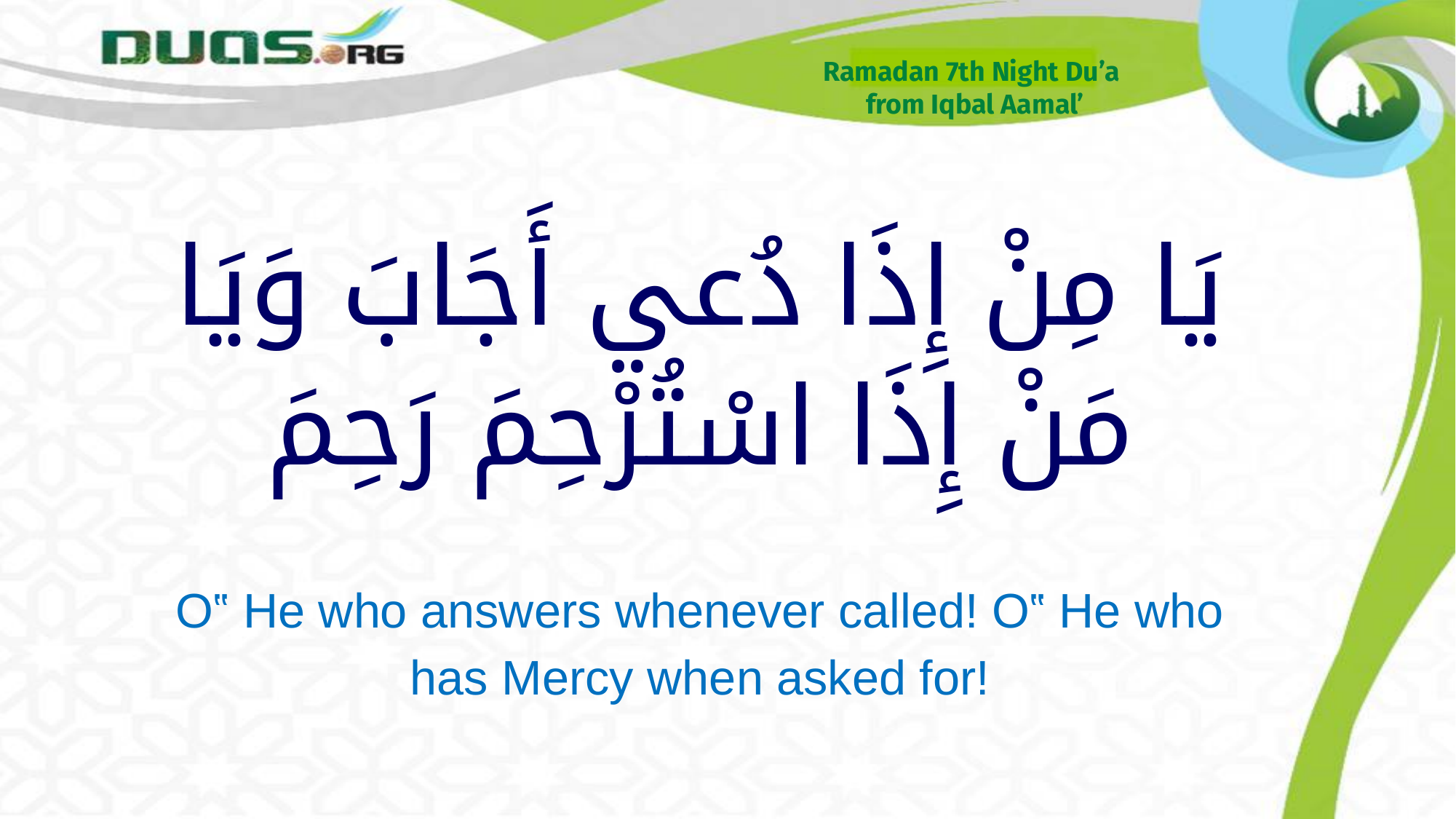

Ramadan 7th Night Du’a
from Iqbal Aamal’
# يَا مِنْ إِذَا دُعي أَجَابَ وَيَا مَنْ إِذَا اسْتُرْحِمَ رَحِمَ
O‟ He who answers whenever called! O‟ He who has Mercy when asked for!